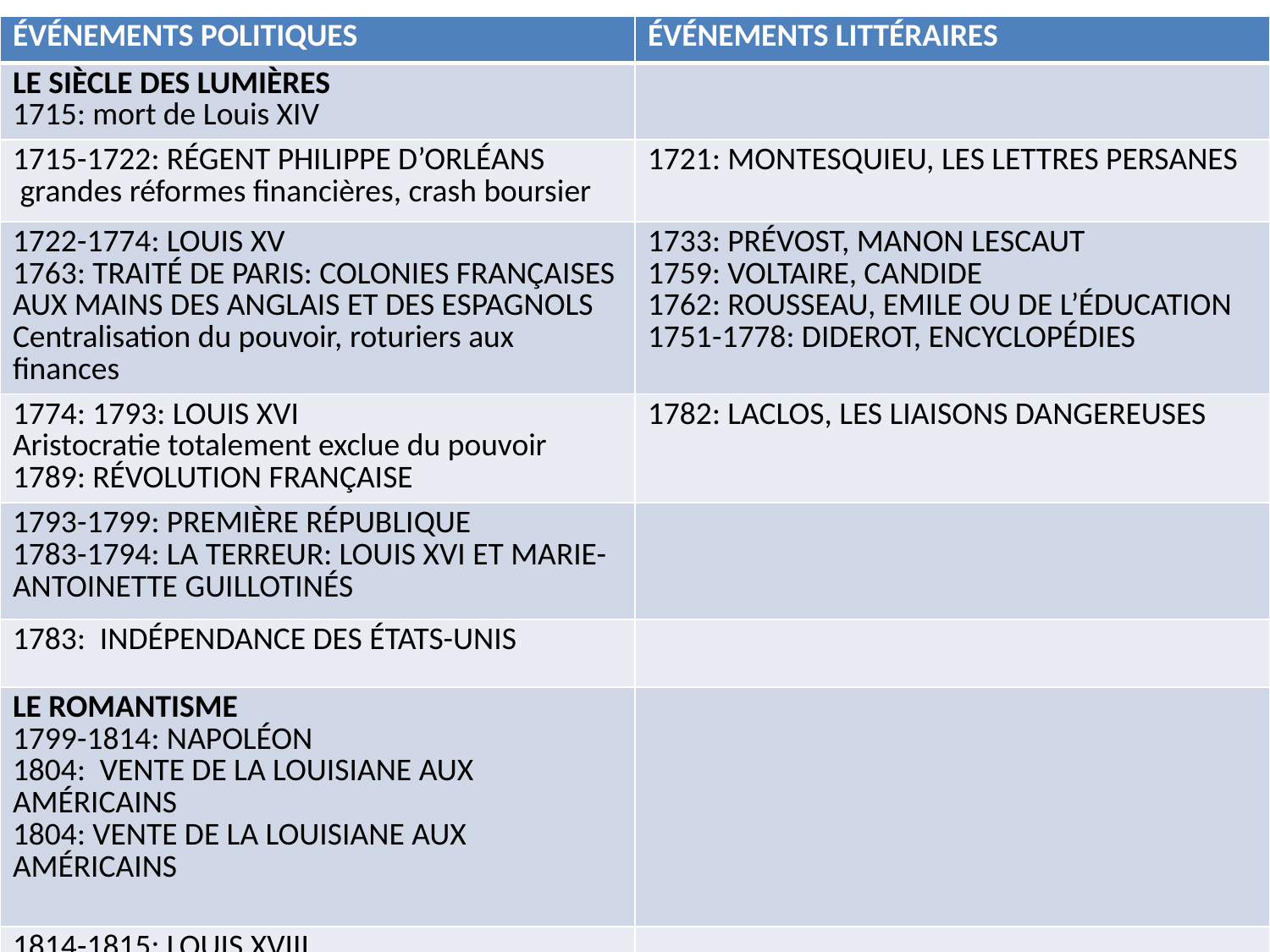

| ÉVÉNEMENTS POLITIQUES | ÉVÉNEMENTS LITTÉRAIRES |
| --- | --- |
| LE SIÈCLE DES LUMIÈRES 1715: mort de Louis XIV |  |
| 1715-1722: RÉGENT PHILIPPE D’ORLÉANS grandes réformes financières, crash boursier | 1721: MONTESQUIEU, LES LETTRES PERSANES |
| 1722-1774: LOUIS XV 1763: TRAITÉ DE PARIS: COLONIES FRANÇAISES AUX MAINS DES ANGLAIS ET DES ESPAGNOLS Centralisation du pouvoir, roturiers aux finances | 1733: PRÉVOST, MANON LESCAUT 1759: VOLTAIRE, CANDIDE 1762: ROUSSEAU, EMILE OU DE L’ÉDUCATION 1751-1778: DIDEROT, ENCYCLOPÉDIES |
| 1774: 1793: LOUIS XVI Aristocratie totalement exclue du pouvoir 1789: RÉVOLUTION FRANÇAISE | 1782: LACLOS, LES LIAISONS DANGEREUSES |
| 1793-1799: PREMIÈRE RÉPUBLIQUE 1783-1794: LA TERREUR: LOUIS XVI ET MARIE-ANTOINETTE GUILLOTINÉS |  |
| 1783: INDÉPENDANCE DES ÉTATS-UNIS |  |
| LE ROMANTISME 1799-1814: NAPOLÉON 1804: VENTE DE LA LOUISIANE AUX AMÉRICAINS 1804: VENTE DE LA LOUISIANE AUX AMÉRICAINS |  |
| 1814-1815: LOUIS XVIII 1815-1830: Charles X Révolution 1830-1848: Louis-Philippe – roi des Français 1848-1848: Louis-Philippe II, roi pour une demi-journée!! Révolution 1848-1851: 2e République: Napoléon III 1851-1871: Empereur. (Hugo se sent trahis). |  |
|  |  |